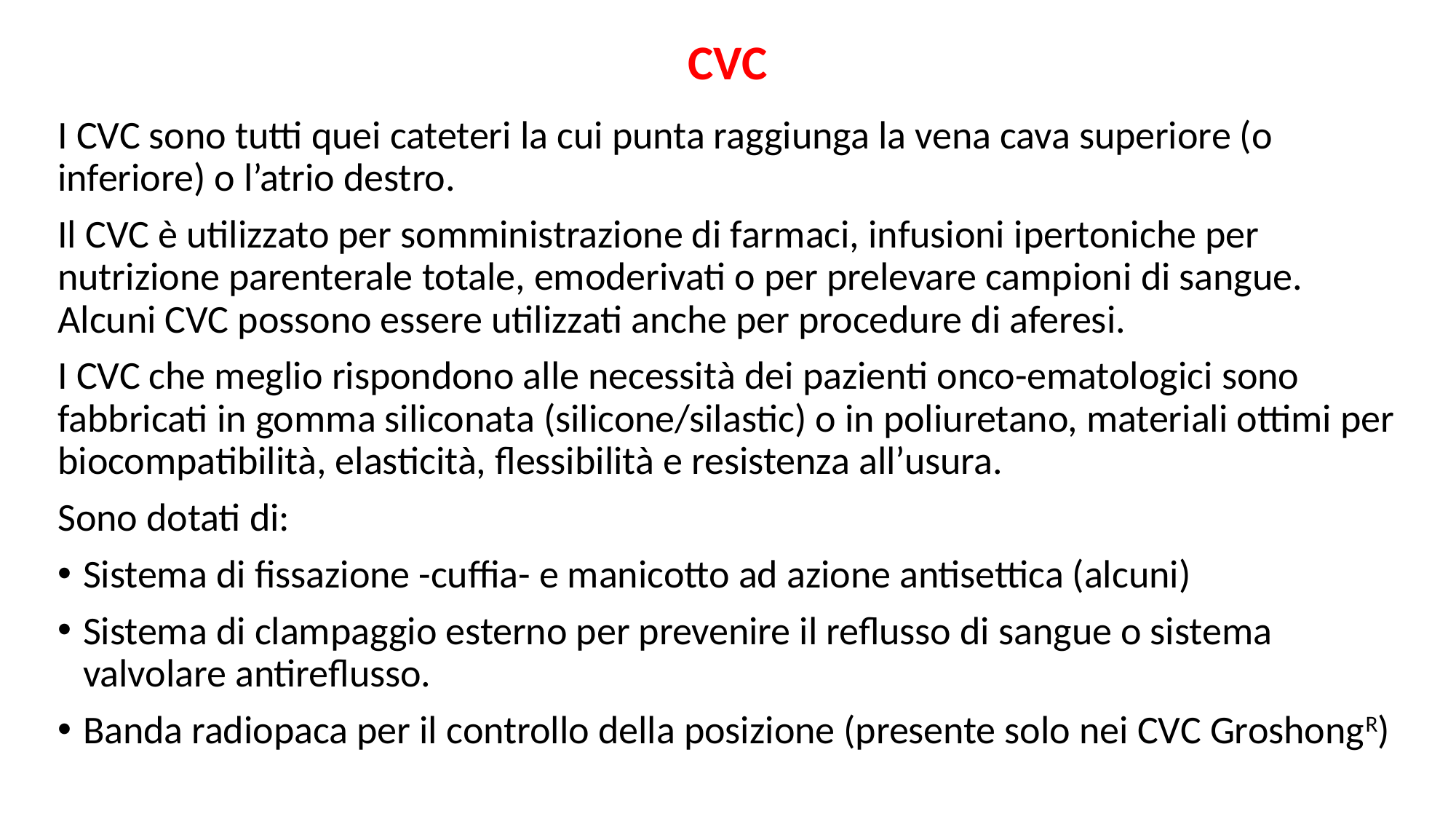

CVC
I CVC sono tutti quei cateteri la cui punta raggiunga la vena cava superiore (o inferiore) o l’atrio destro.
Il CVC è utilizzato per somministrazione di farmaci, infusioni ipertoniche per nutrizione parenterale totale, emoderivati o per prelevare campioni di sangue. Alcuni CVC possono essere utilizzati anche per procedure di aferesi.
I CVC che meglio rispondono alle necessità dei pazienti onco-ematologici sono fabbricati in gomma siliconata (silicone/silastic) o in poliuretano, materiali ottimi per biocompatibilità, elasticità, flessibilità e resistenza all’usura.
Sono dotati di:
Sistema di fissazione -cuffia- e manicotto ad azione antisettica (alcuni)
Sistema di clampaggio esterno per prevenire il reflusso di sangue o sistema valvolare antireflusso.
Banda radiopaca per il controllo della posizione (presente solo nei CVC GroshongR)